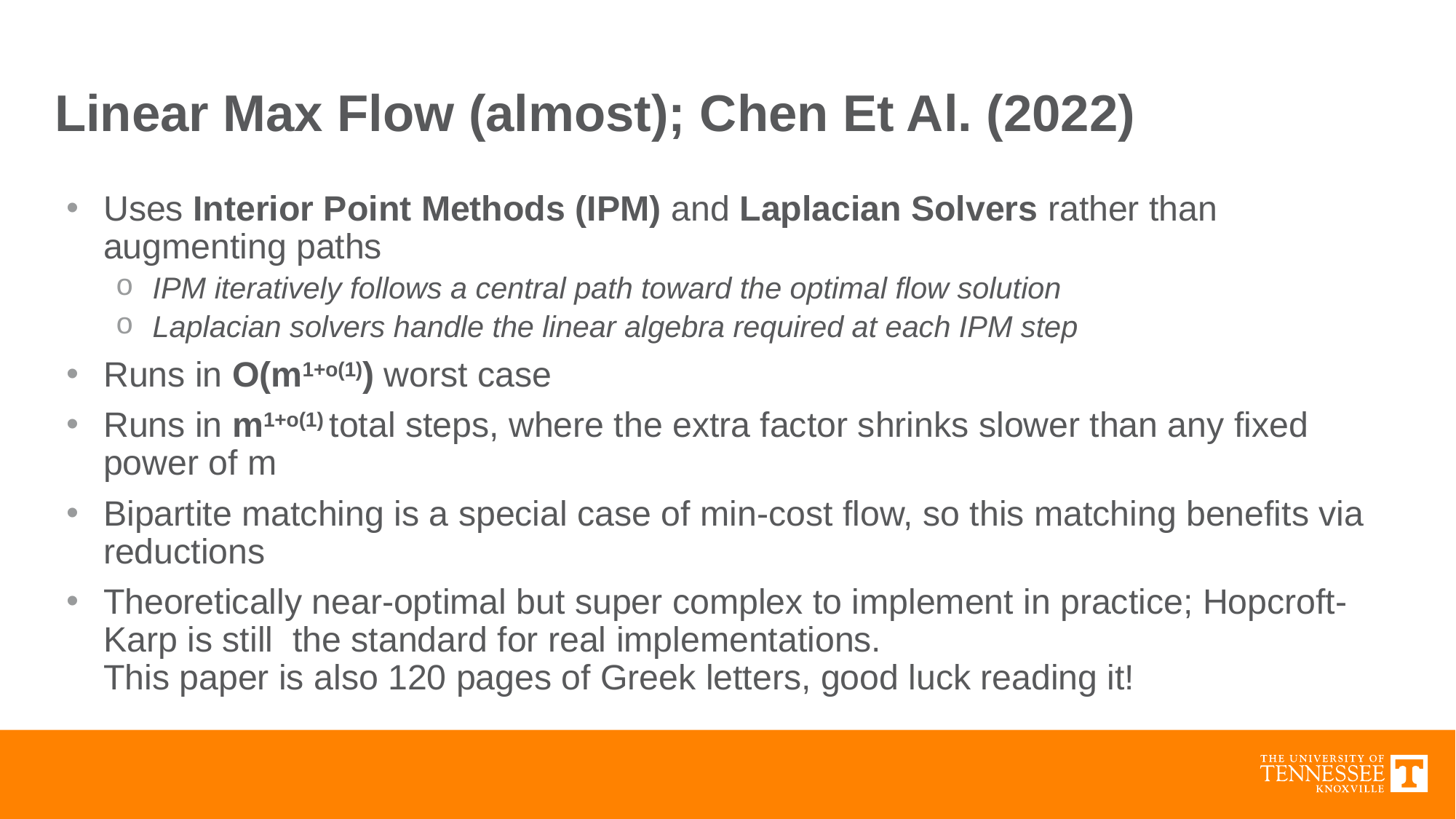

# Linear Max Flow (almost); Chen Et Al. (2022)
Uses Interior Point Methods (IPM) and Laplacian Solvers rather than augmenting paths
IPM iteratively follows a central path toward the optimal flow solution
Laplacian solvers handle the linear algebra required at each IPM step
Runs in O(m1+o(1)) worst case
Runs in m1+o(1) total steps, where the extra factor shrinks slower than any fixed power of m
Bipartite matching is a special case of min-cost flow, so this matching benefits via reductions
Theoretically near-optimal but super complex to implement in practice; Hopcroft-Karp is still  the standard for real implementations.
This paper is also 120 pages of Greek letters, good luck reading it!